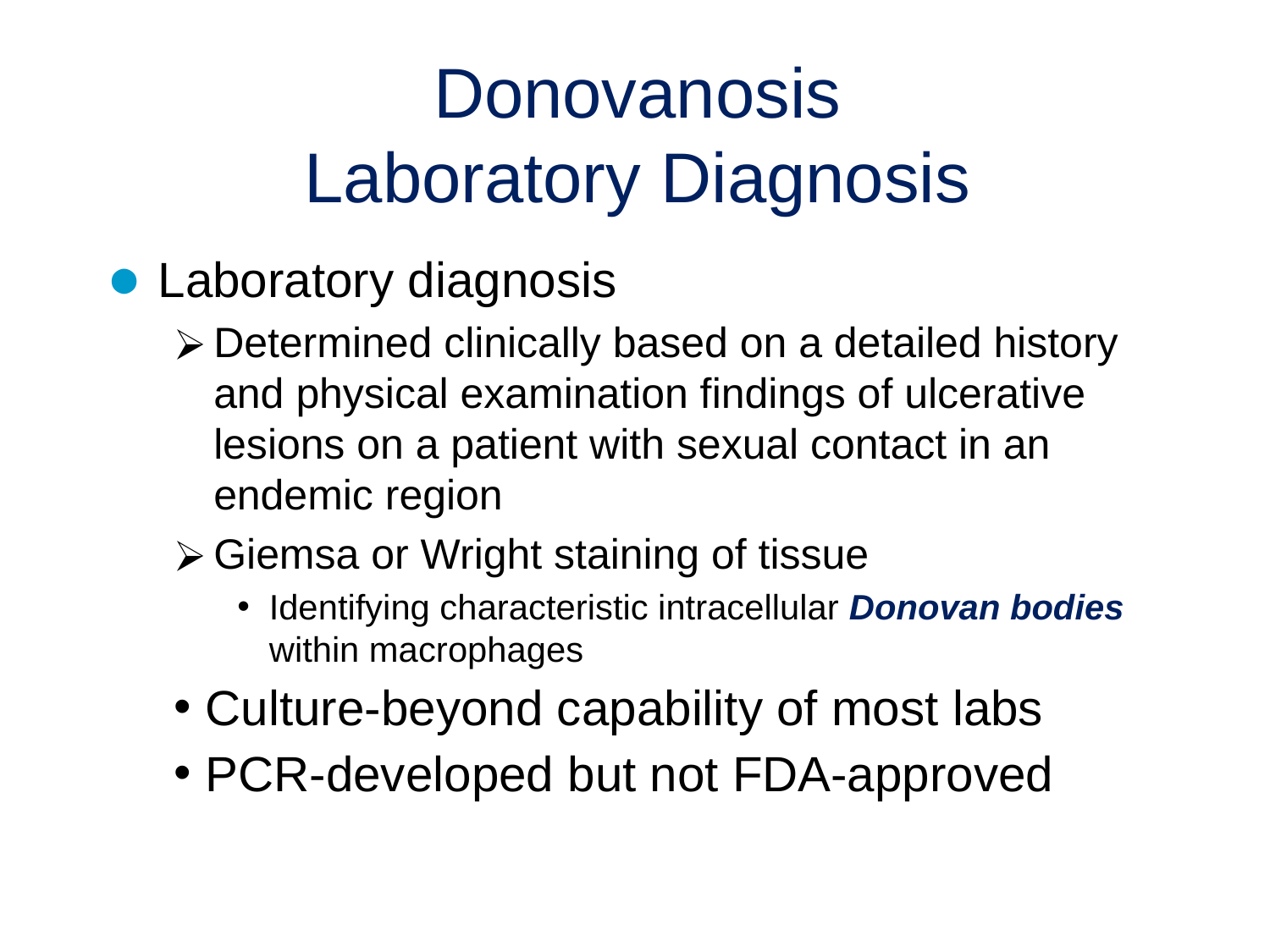

# Donovanosis Laboratory Diagnosis
Laboratory diagnosis
Determined clinically based on a detailed history and physical examination findings of ulcerative lesions on a patient with sexual contact in an endemic region
Giemsa or Wright staining of tissue
Identifying characteristic intracellular Donovan bodies within macrophages
Culture-beyond capability of most labs
PCR-developed but not FDA-approved